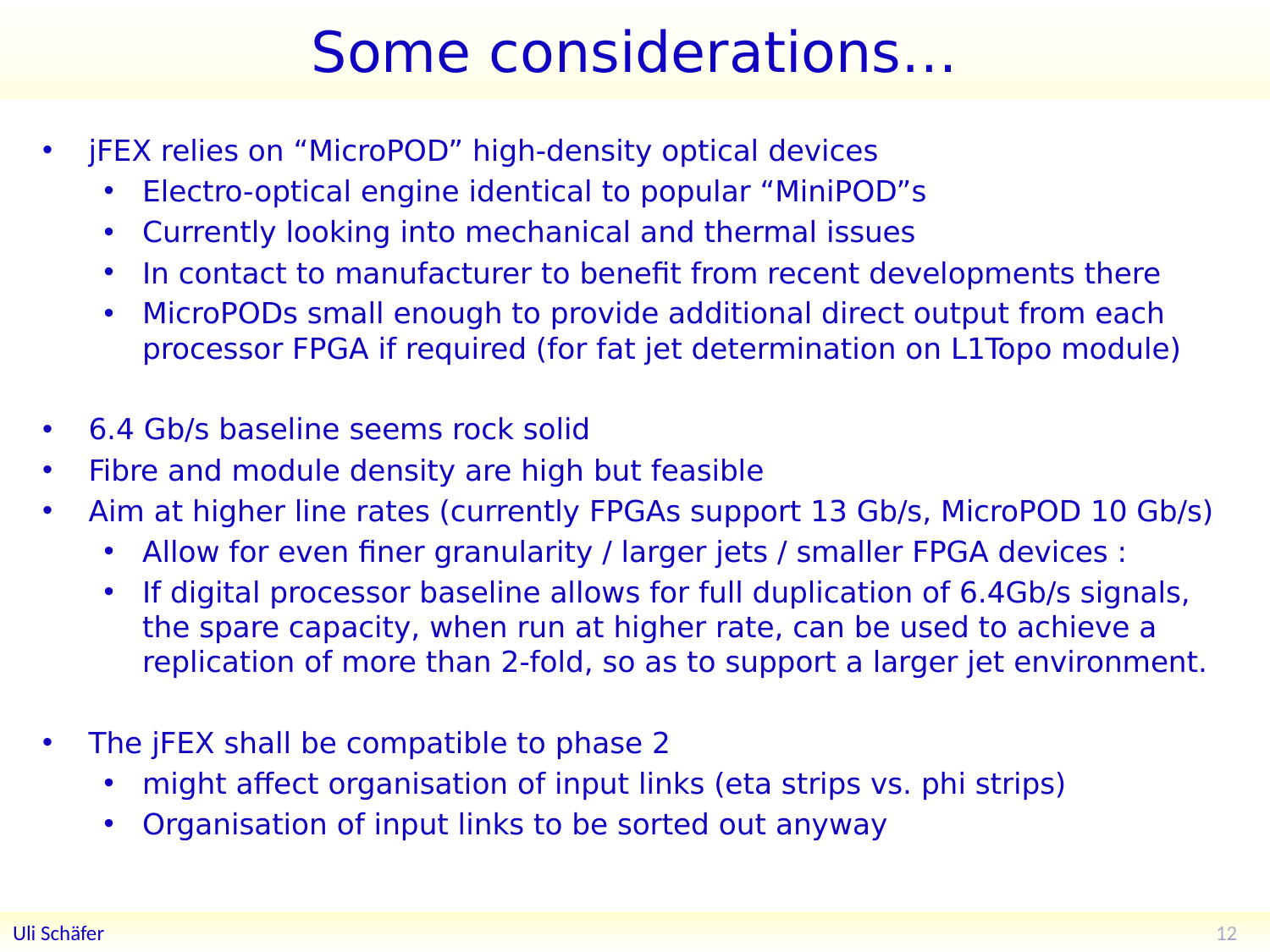

# Some considerations…
jFEX relies on “MicroPOD” high-density optical devices
Electro-optical engine identical to popular “MiniPOD”s
Currently looking into mechanical and thermal issues
In contact to manufacturer to benefit from recent developments there
MicroPODs small enough to provide additional direct output from each processor FPGA if required (for fat jet determination on L1Topo module)

6.4 Gb/s baseline seems rock solid
Fibre and module density are high but feasible
Aim at higher line rates (currently FPGAs support 13 Gb/s, MicroPOD 10 Gb/s)
Allow for even finer granularity / larger jets / smaller FPGA devices :
If digital processor baseline allows for full duplication of 6.4Gb/s signals, the spare capacity, when run at higher rate, can be used to achieve a replication of more than 2-fold, so as to support a larger jet environment.

The jFEX shall be compatible to phase 2
might affect organisation of input links (eta strips vs. phi strips)
Organisation of input links to be sorted out anyway
12
Uli Schäfer